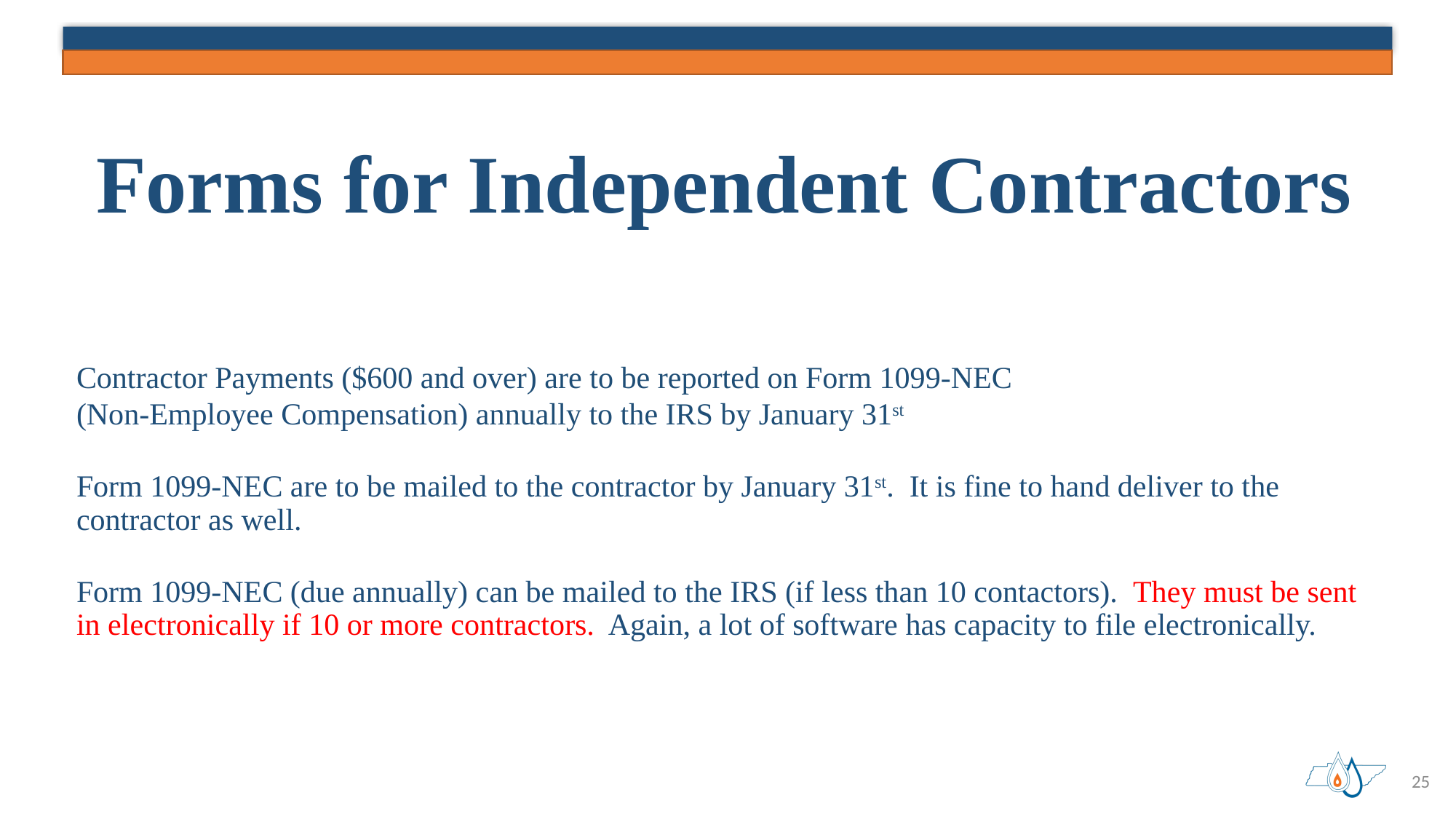

# Forms for Independent Contractors

Contractor Payments ($600 and over) are to be reported on Form 1099-NEC
(Non-Employee Compensation) annually to the IRS by January 31st

Form 1099-NEC are to be mailed to the contractor by January 31st.  It is fine to hand deliver to the contractor as well.

Form 1099-NEC (due annually) can be mailed to the IRS (if less than 10 contactors).  They must be sent in electronically if 10 or more contractors.  Again, a lot of software has capacity to file electronically.

25